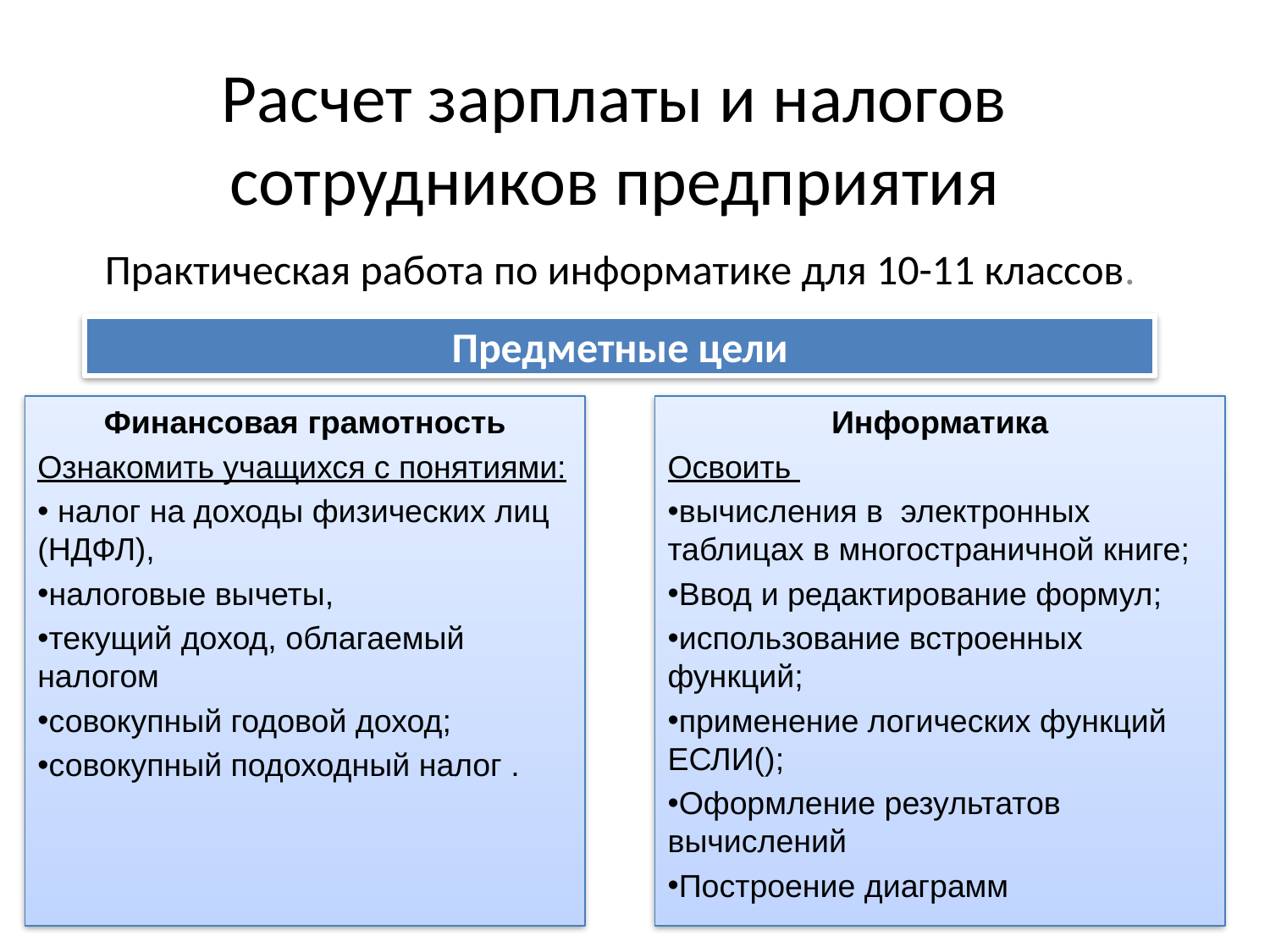

# Расчет зарплаты и налогов сотрудников предприятия
Практическая работа по информатике для 10-11 классов.

Предметные цели
Финансовая грамотность
Ознакомить учащихся с понятиями:
 налог на доходы физических лиц (НДФЛ),
налоговые вычеты,
текущий доход, облагаемый налогом
совокупный годовой доход;
совокупный подоходный налог .
Информатика
Освоить
вычисления в  электронных таблицах в многостраничной книге;
Ввод и редактирование формул;
использование встроенных функций;
применение логических функций ЕСЛИ();
Оформление результатов вычислений
Построение диаграмм